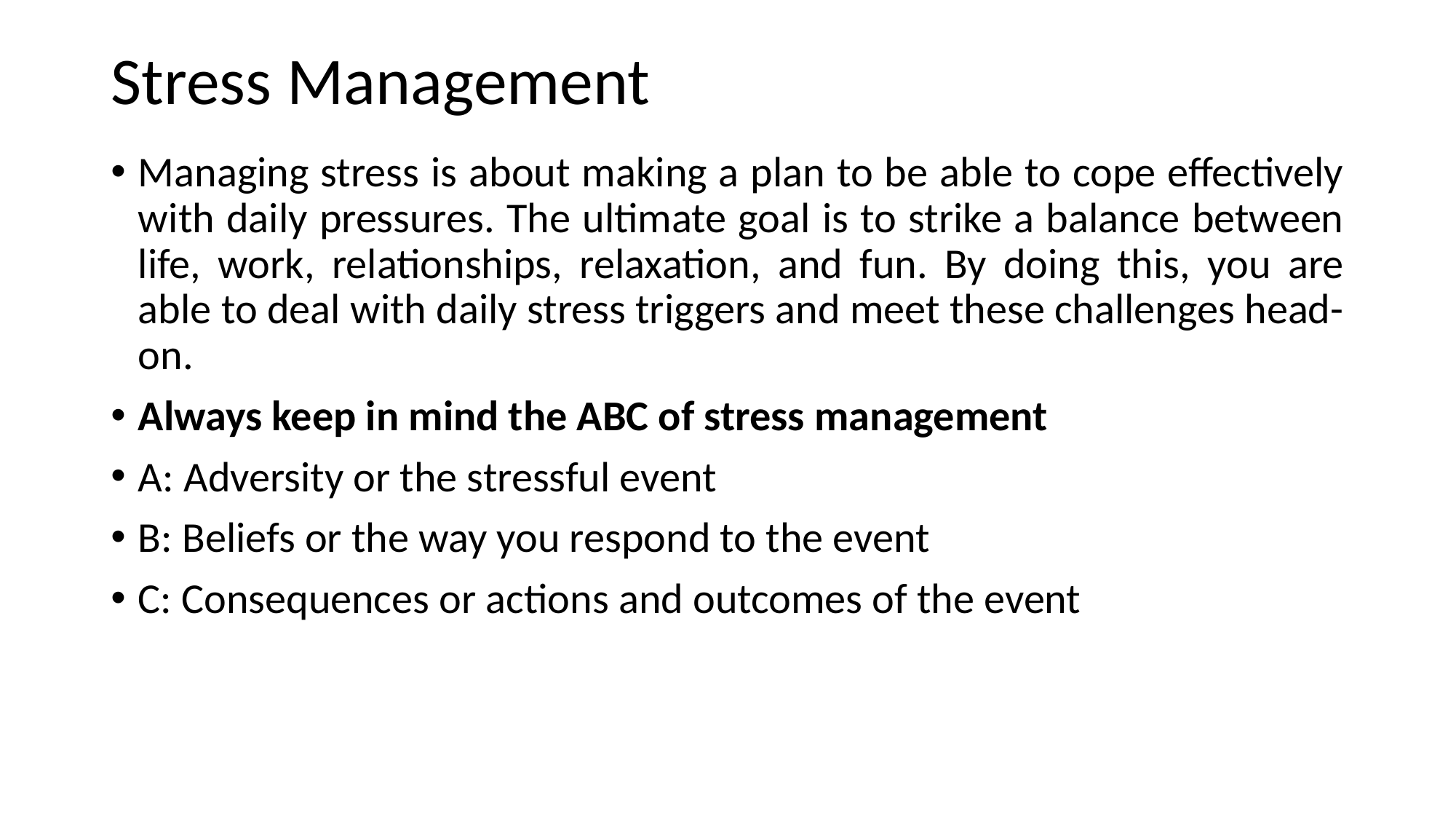

# Stress Management
Managing stress is about making a plan to be able to cope effectively with daily pressures. The ultimate goal is to strike a balance between life, work, relationships, relaxation, and fun. By doing this, you are able to deal with daily stress triggers and meet these challenges head-on.
Always keep in mind the ABC of stress management
A: Adversity or the stressful event
B: Beliefs or the way you respond to the event
C: Consequences or actions and outcomes of the event